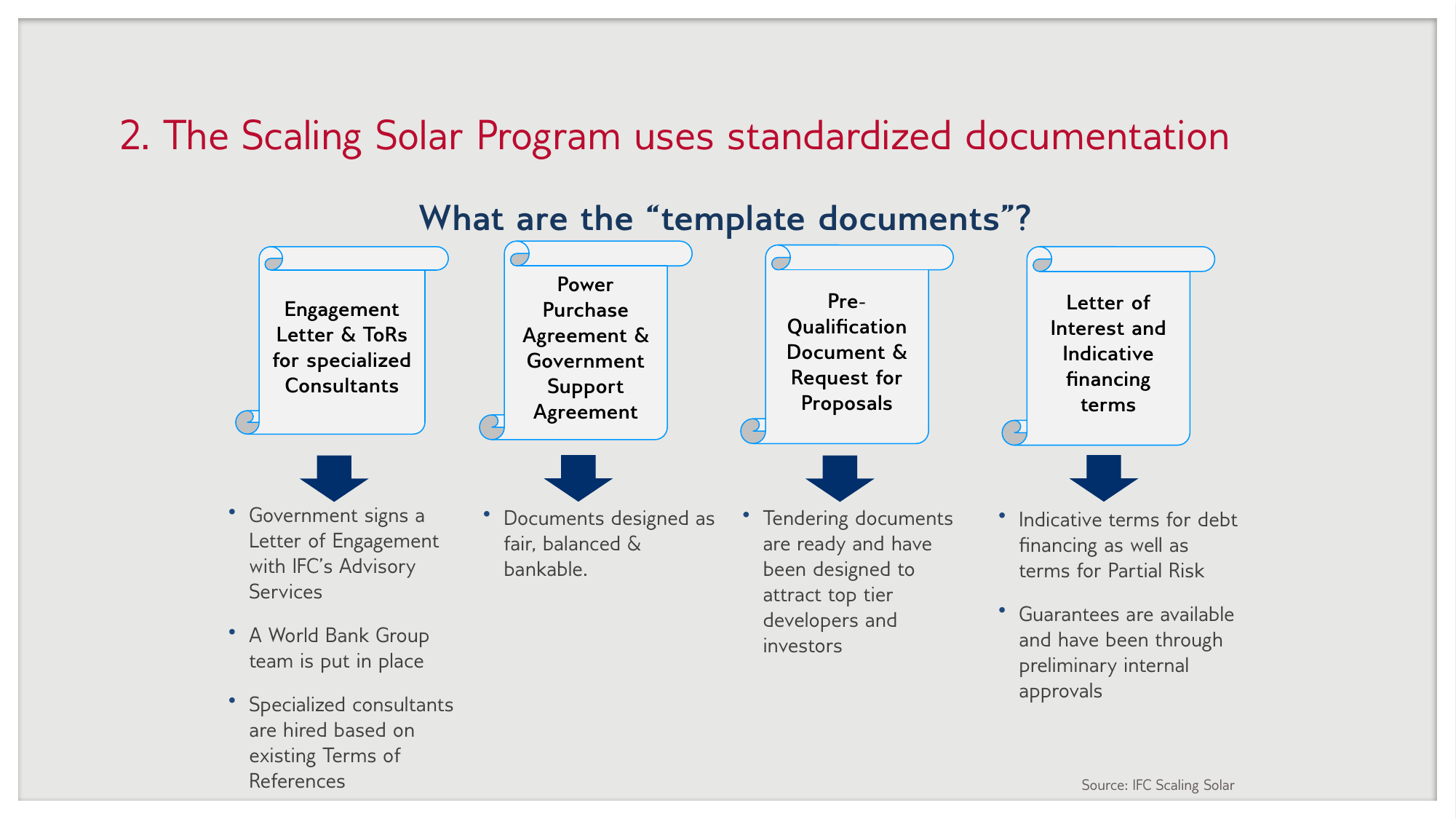

# 2. The Scaling Solar Program uses standardized documentation
What are the “template documents”?
Power Purchase Agreement & Government Support Agreement
Pre-Qualification Document & Request for Proposals
Engagement Letter & ToRs for specialized Consultants
Letter of Interest and Indicative financing terms

Government signs a Letter of Engagement with IFC’s Advisory Services
A World Bank Group team is put in place
Specialized consultants are hired based on existing Terms of References
Documents designed as fair, balanced & bankable.
Tendering documents are ready and have been designed to attract top tier developers and investors
Indicative terms for debt financing as well as terms for Partial Risk
Guarantees are available and have been through preliminary internal approvals
Source: IFC Scaling Solar